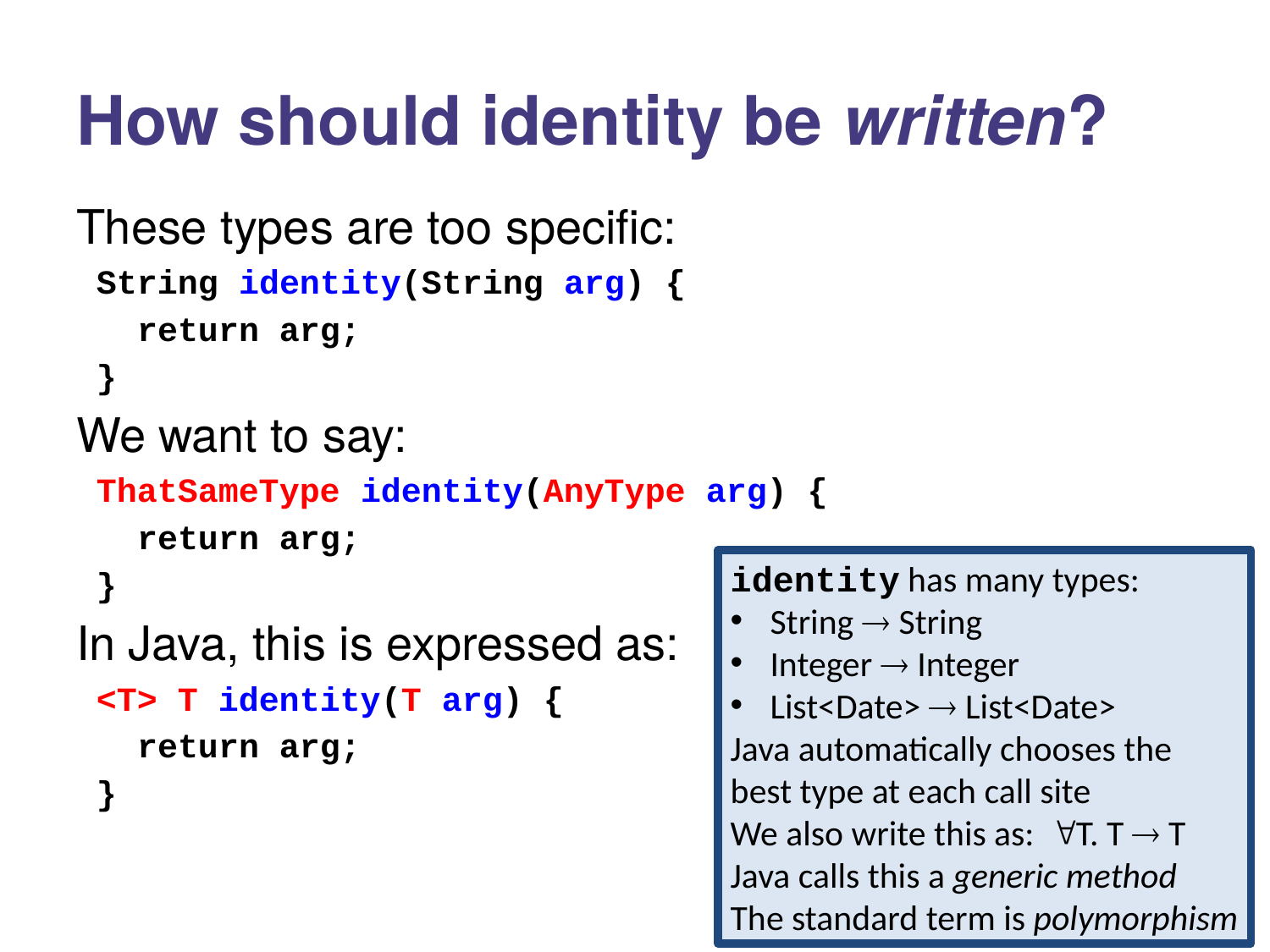

# How should identity be written?
These types are too specific:
 String identity(String arg) {
   return arg;
 }
We want to say:
 ThatSameType identity(AnyType arg) {
   return arg;
 }
In Java, this is expressed as:
 <T> T identity(T arg) {
   return arg;
 }
identity has many types:
String → String
Integer → Integer
List<Date> → List<Date>
Java automatically chooses the
best type at each call site
We also write this as:  ∀T. T → T
Java calls this a generic method
The standard term is polymorphism